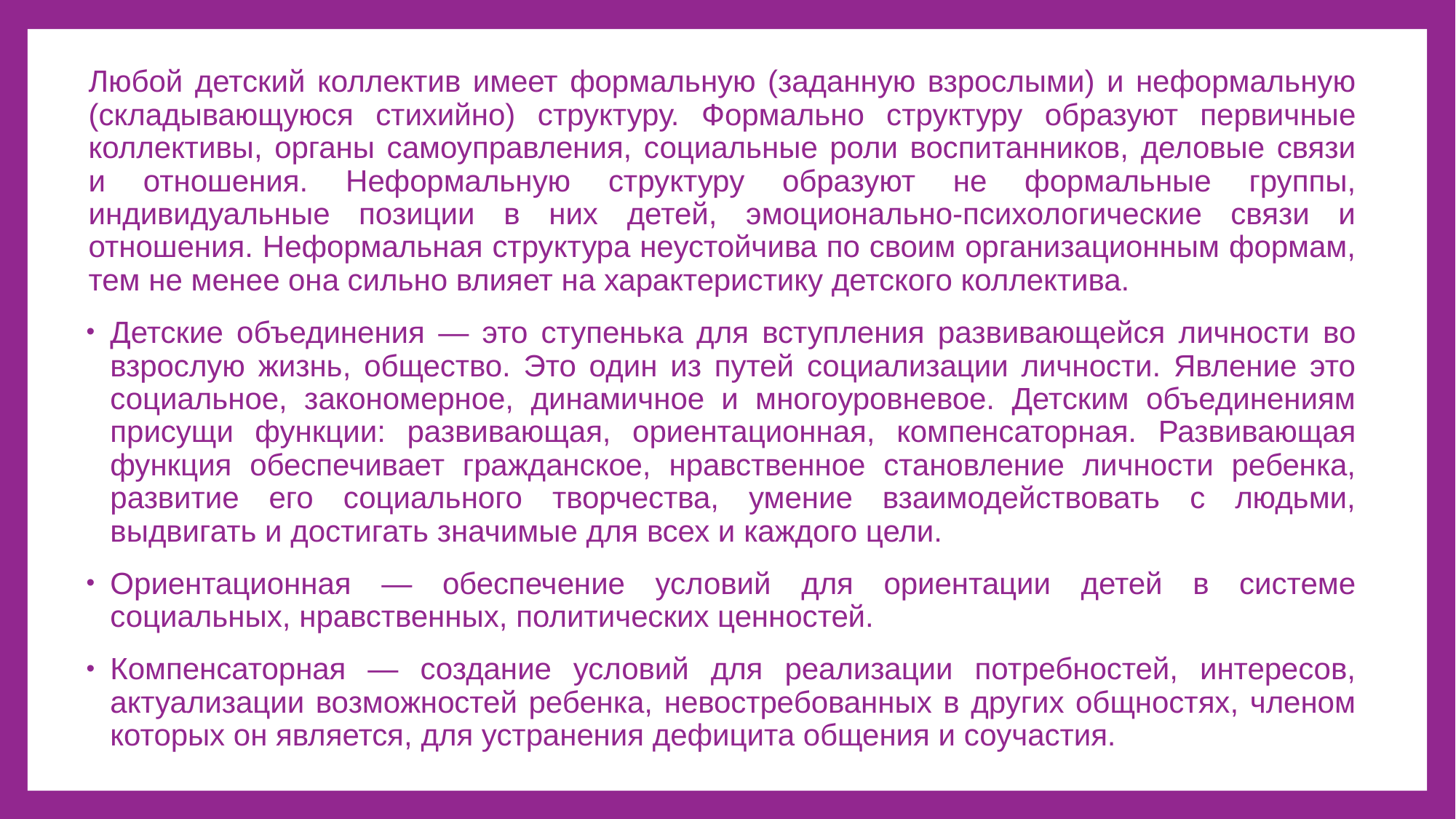

Любой детский коллектив имеет формальную (заданную взрослыми) и неформальную (складывающуюся стихийно) структуру. Формально структуру образуют первичные коллективы, органы самоуправления, социальные роли воспитанников, деловые связи и отношения. Неформальную структуру образуют не формальные группы, индивидуальные позиции в них детей, эмоционально-психологические связи и отношения. Неформальная структура неустойчива по своим организационным формам, тем не менее она сильно влияет на характеристику детского коллектива.
Детские объединения — это ступенька для вступления развивающейся личности во взрослую жизнь, общество. Это один из путей социализации личности. Явление это социальное, закономерное, динамичное и многоуровневое. Детским объединениям присущи функции: развивающая, ориентационная, компенсаторная. Развивающая функция обеспечивает гражданское, нравственное становление личности ребенка, развитие его социального творчества, умение взаимодействовать с людьми, выдвигать и достигать значимые для всех и каждого цели.
Ориентационная — обеспечение условий для ориентации детей в системе социальных, нравственных, политических ценностей.
Компенсаторная — создание условий для реализации потребностей, интересов, актуализации возможностей ребенка, невостребованных в других общностях, членом которых он является, для устранения дефицита общения и соучастия.